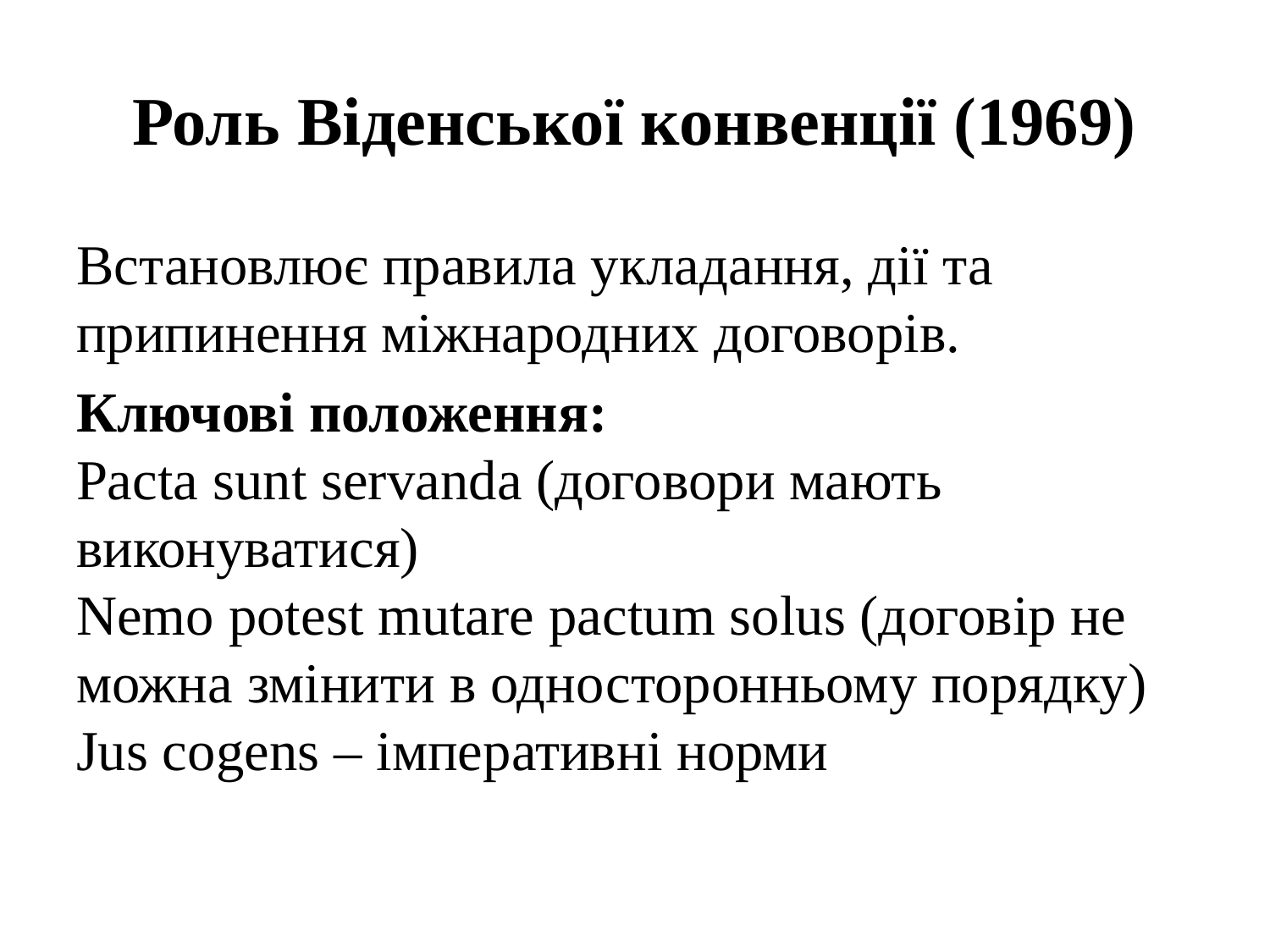

# Роль Віденської конвенції (1969)
Встановлює правила укладання, дії та припинення міжнародних договорів.
Ключові положення:
Pacta sunt servanda (договори мають виконуватися)
Nemo potest mutare pactum solus (договір не можна змінити в односторонньому порядку)
Jus cogens – імперативні норми